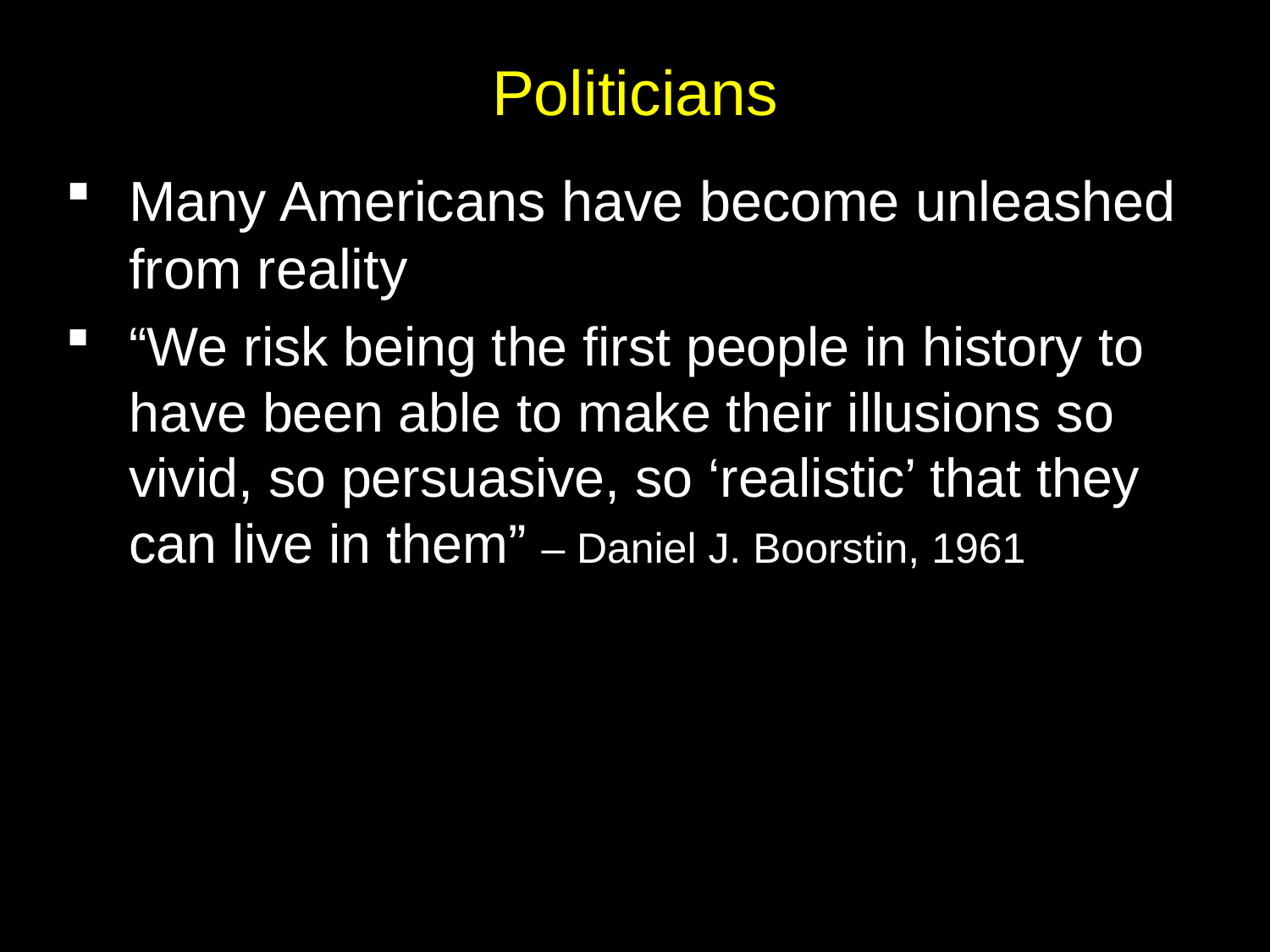

# Politicians
Many Americans have become unleashed from reality
“We risk being the first people in history to have been able to make their illusions so vivid, so persuasive, so ‘realistic’ that they can live in them” – Daniel J. Boorstin, 1961